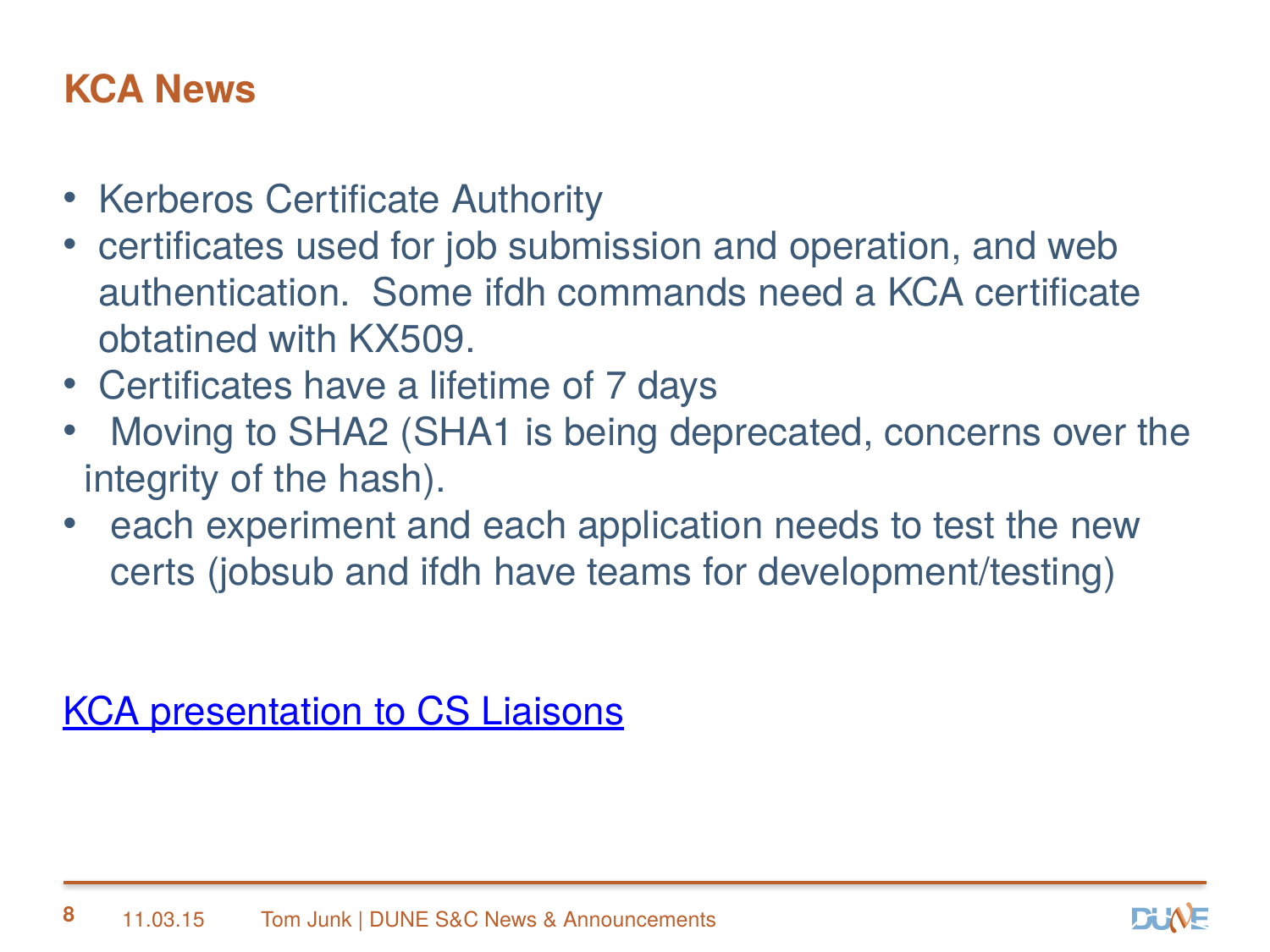

# KCA News
Kerberos Certificate Authority
certificates used for job submission and operation, and web authentication.  Some ifdh commands need a KCA certificate obtatined with KX509.
Certificates have a lifetime of 7 days
Moving to SHA2 (SHA1 is being deprecated, concerns over the
  integrity of the hash).
each experiment and each application needs to test the new certs (jobsub and ifdh have teams for development/testing)

KCA presentation to CS Liaisons
8
11.03.15
Tom Junk | DUNE S&C News & Announcements